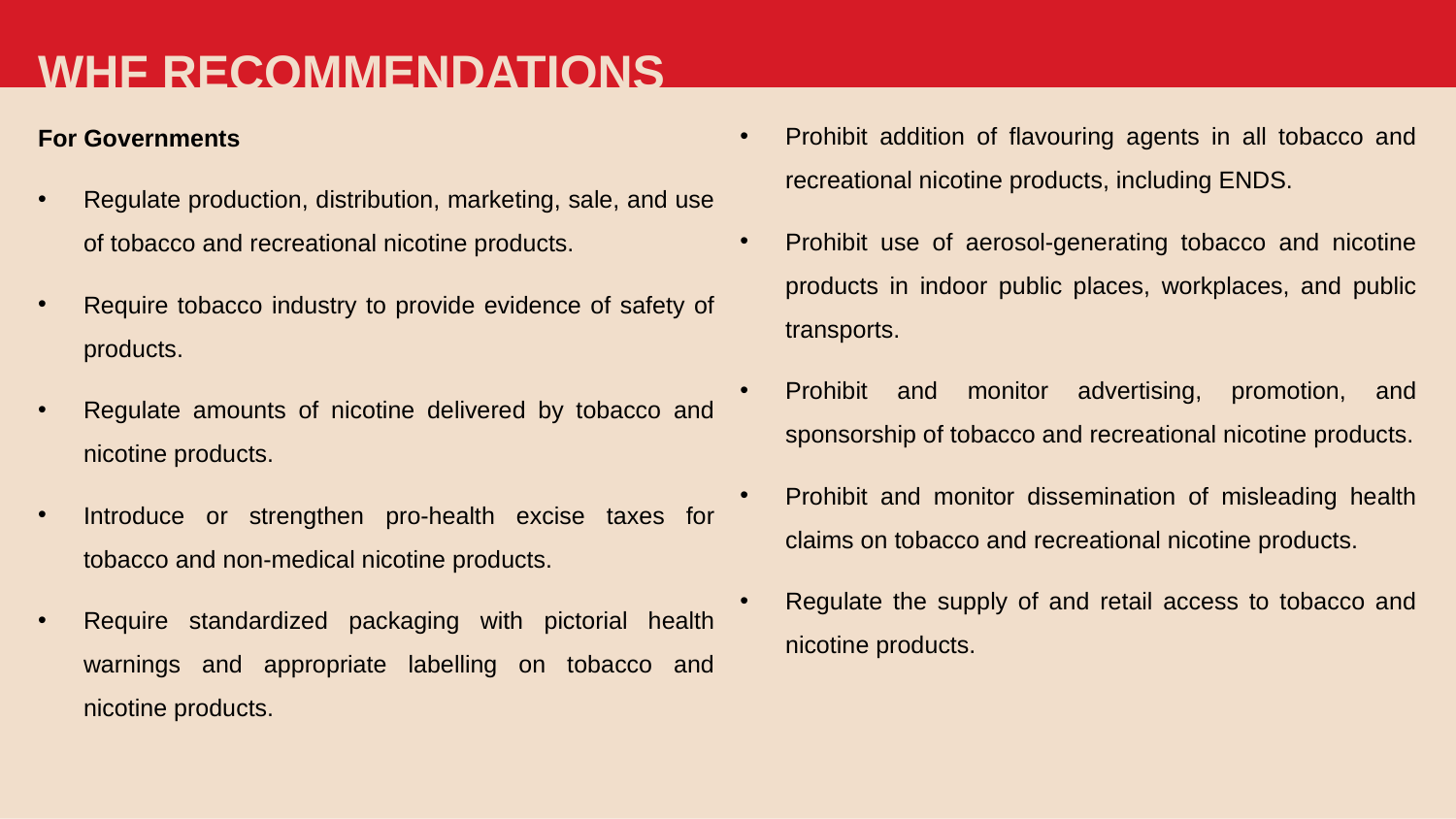

Whf recommendations
Prohibit addition of flavouring agents in all tobacco and recreational nicotine products, including ENDS.
Prohibit use of aerosol-generating tobacco and nicotine products in indoor public places, workplaces, and public transports.
Prohibit and monitor advertising, promotion, and sponsorship of tobacco and recreational nicotine products.
Prohibit and monitor dissemination of misleading health claims on tobacco and recreational nicotine products.
Regulate the supply of and retail access to tobacco and nicotine products.
For Governments
Regulate production, distribution, marketing, sale, and use of tobacco and recreational nicotine products.
Require tobacco industry to provide evidence of safety of products.
Regulate amounts of nicotine delivered by tobacco and nicotine products.
Introduce or strengthen pro-health excise taxes for tobacco and non-medical nicotine products.
Require standardized packaging with pictorial health warnings and appropriate labelling on tobacco and nicotine products.